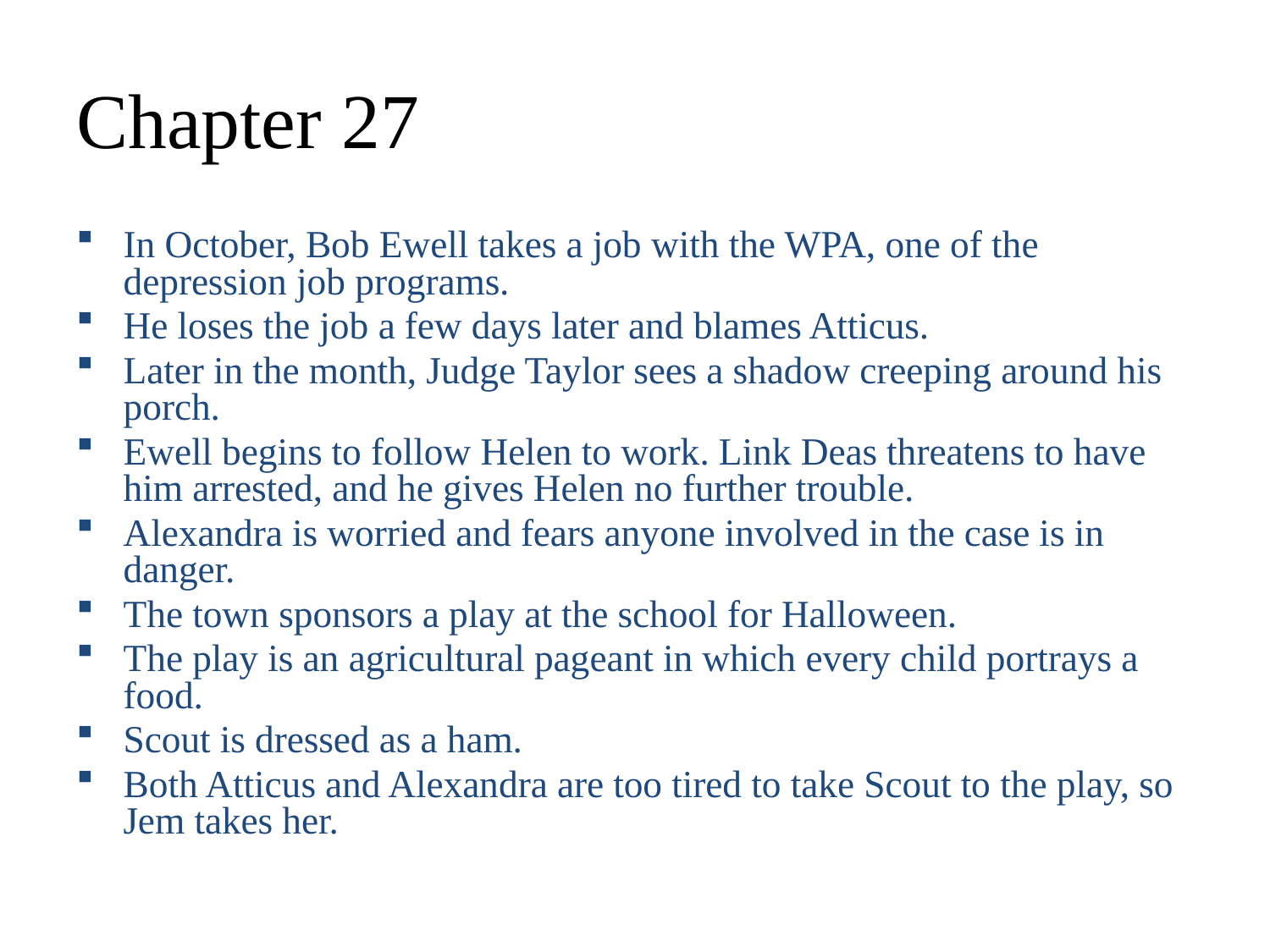

# Chapter 27
In October, Bob Ewell takes a job with the WPA, one of the depression job programs.
He loses the job a few days later and blames Atticus.
Later in the month, Judge Taylor sees a shadow creeping around his porch.
Ewell begins to follow Helen to work. Link Deas threatens to have him arrested, and he gives Helen no further trouble.
Alexandra is worried and fears anyone involved in the case is in danger.
The town sponsors a play at the school for Halloween.
The play is an agricultural pageant in which every child portrays a food.
Scout is dressed as a ham.
Both Atticus and Alexandra are too tired to take Scout to the play, so Jem takes her.